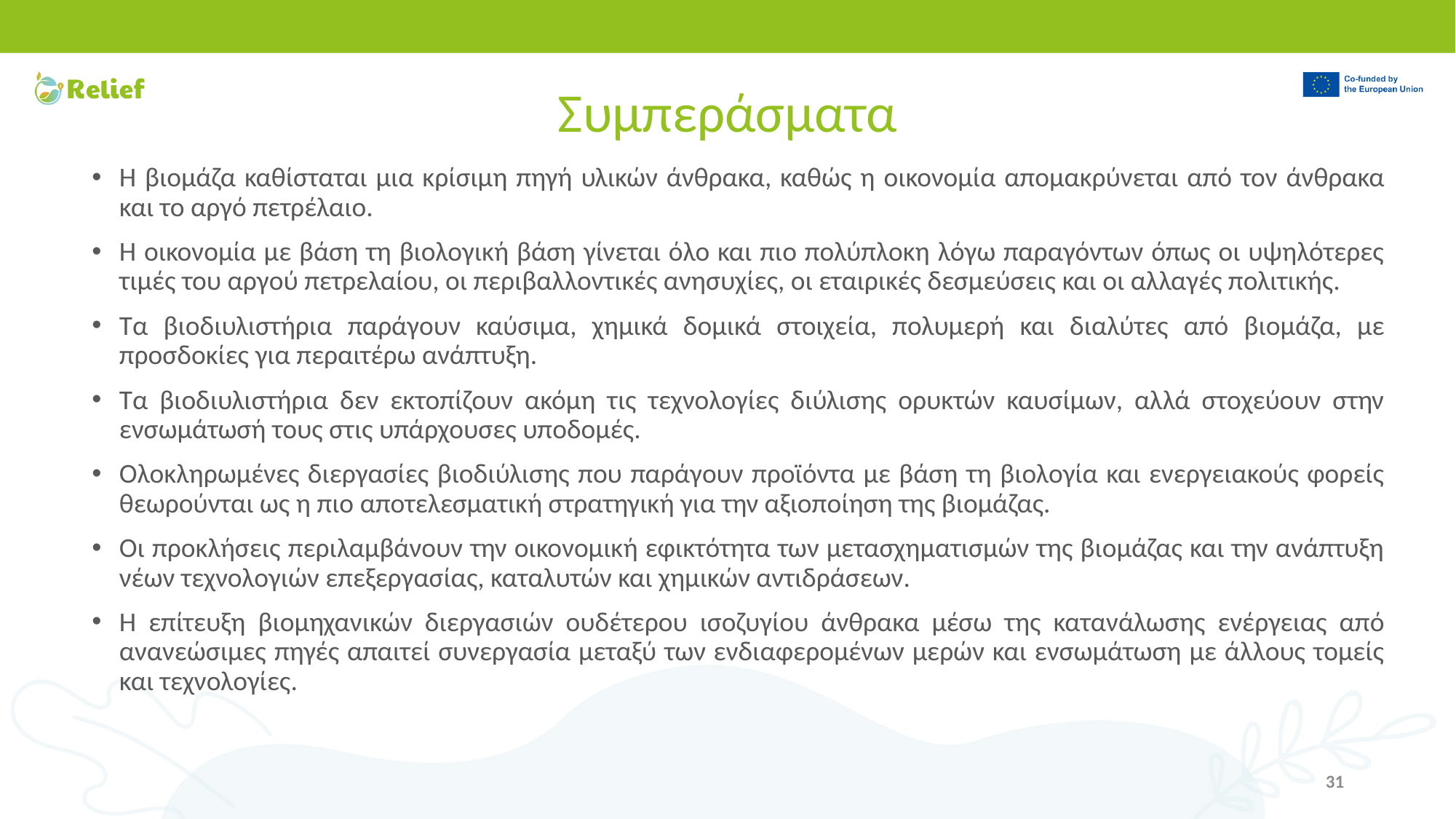

# Συμπεράσματα
Η βιομάζα καθίσταται μια κρίσιμη πηγή υλικών άνθρακα, καθώς η οικονομία απομακρύνεται από τον άνθρακα και το αργό πετρέλαιο.
Η οικονομία με βάση τη βιολογική βάση γίνεται όλο και πιο πολύπλοκη λόγω παραγόντων όπως οι υψηλότερες τιμές του αργού πετρελαίου, οι περιβαλλοντικές ανησυχίες, οι εταιρικές δεσμεύσεις και οι αλλαγές πολιτικής.
Τα βιοδιυλιστήρια παράγουν καύσιμα, χημικά δομικά στοιχεία, πολυμερή και διαλύτες από βιομάζα, με προσδοκίες για περαιτέρω ανάπτυξη.
Τα βιοδιυλιστήρια δεν εκτοπίζουν ακόμη τις τεχνολογίες διύλισης ορυκτών καυσίμων, αλλά στοχεύουν στην ενσωμάτωσή τους στις υπάρχουσες υποδομές.
Ολοκληρωμένες διεργασίες βιοδιύλισης που παράγουν προϊόντα με βάση τη βιολογία και ενεργειακούς φορείς θεωρούνται ως η πιο αποτελεσματική στρατηγική για την αξιοποίηση της βιομάζας.
Οι προκλήσεις περιλαμβάνουν την οικονομική εφικτότητα των μετασχηματισμών της βιομάζας και την ανάπτυξη νέων τεχνολογιών επεξεργασίας, καταλυτών και χημικών αντιδράσεων.
Η επίτευξη βιομηχανικών διεργασιών ουδέτερου ισοζυγίου άνθρακα μέσω της κατανάλωσης ενέργειας από ανανεώσιμες πηγές απαιτεί συνεργασία μεταξύ των ενδιαφερομένων μερών και ενσωμάτωση με άλλους τομείς και τεχνολογίες.
31